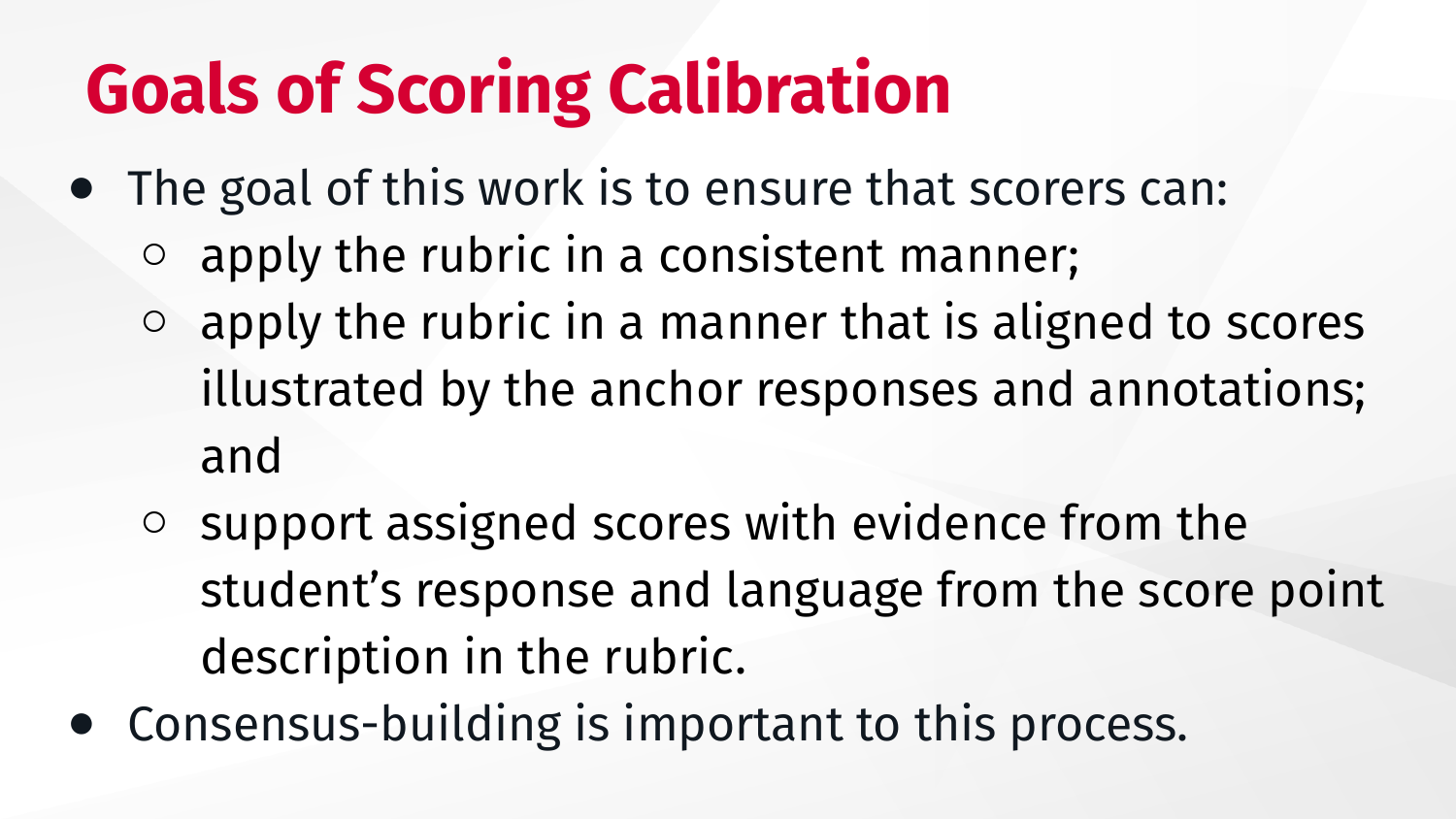

# Goals of Scoring Calibration
The goal of this work is to ensure that scorers can:
apply the rubric in a consistent manner;
apply the rubric in a manner that is aligned to scores illustrated by the anchor responses and annotations; and
support assigned scores with evidence from the student’s response and language from the score point description in the rubric.
Consensus-building is important to this process.